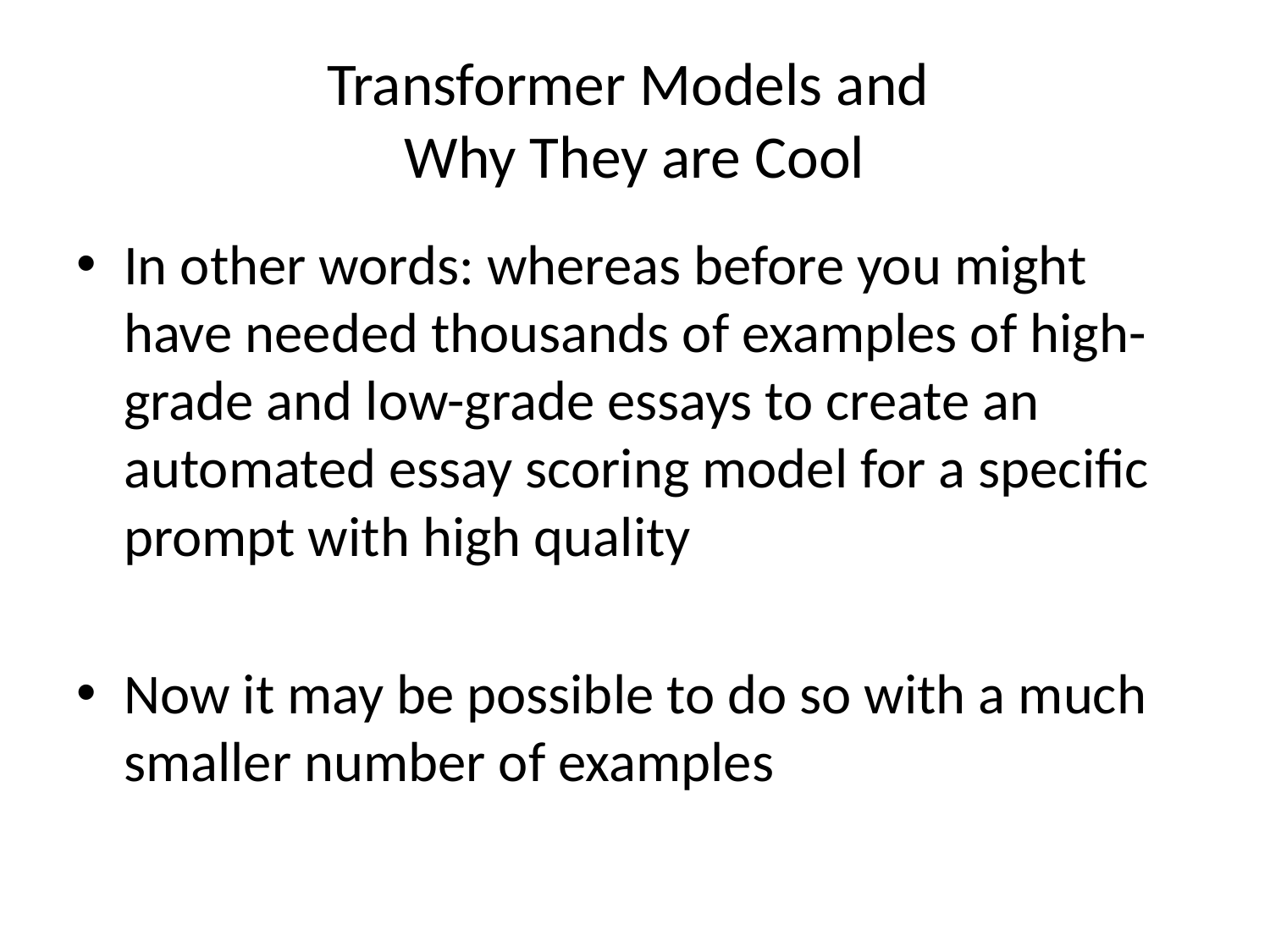

# Transformer Models and Why They are Cool
In other words: whereas before you might have needed thousands of examples of high-grade and low-grade essays to create an automated essay scoring model for a specific prompt with high quality

Now it may be possible to do so with a much smaller number of examples